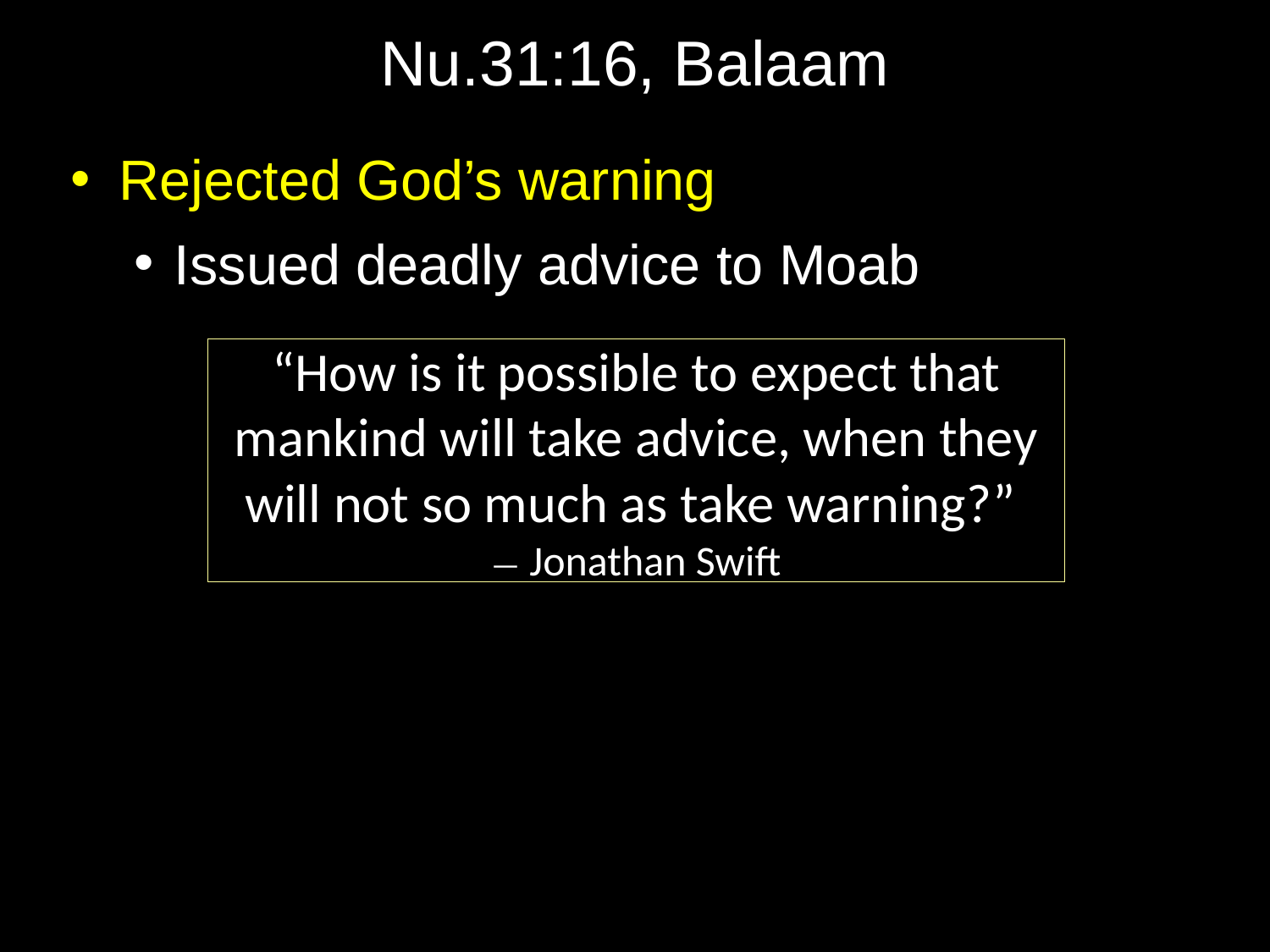

# Nu.31:16, Balaam
Rejected God’s warning
Issued deadly advice to Moab

“How is it possible to expect that mankind will take advice, when they will not so much as take warning?”
— Jonathan Swift